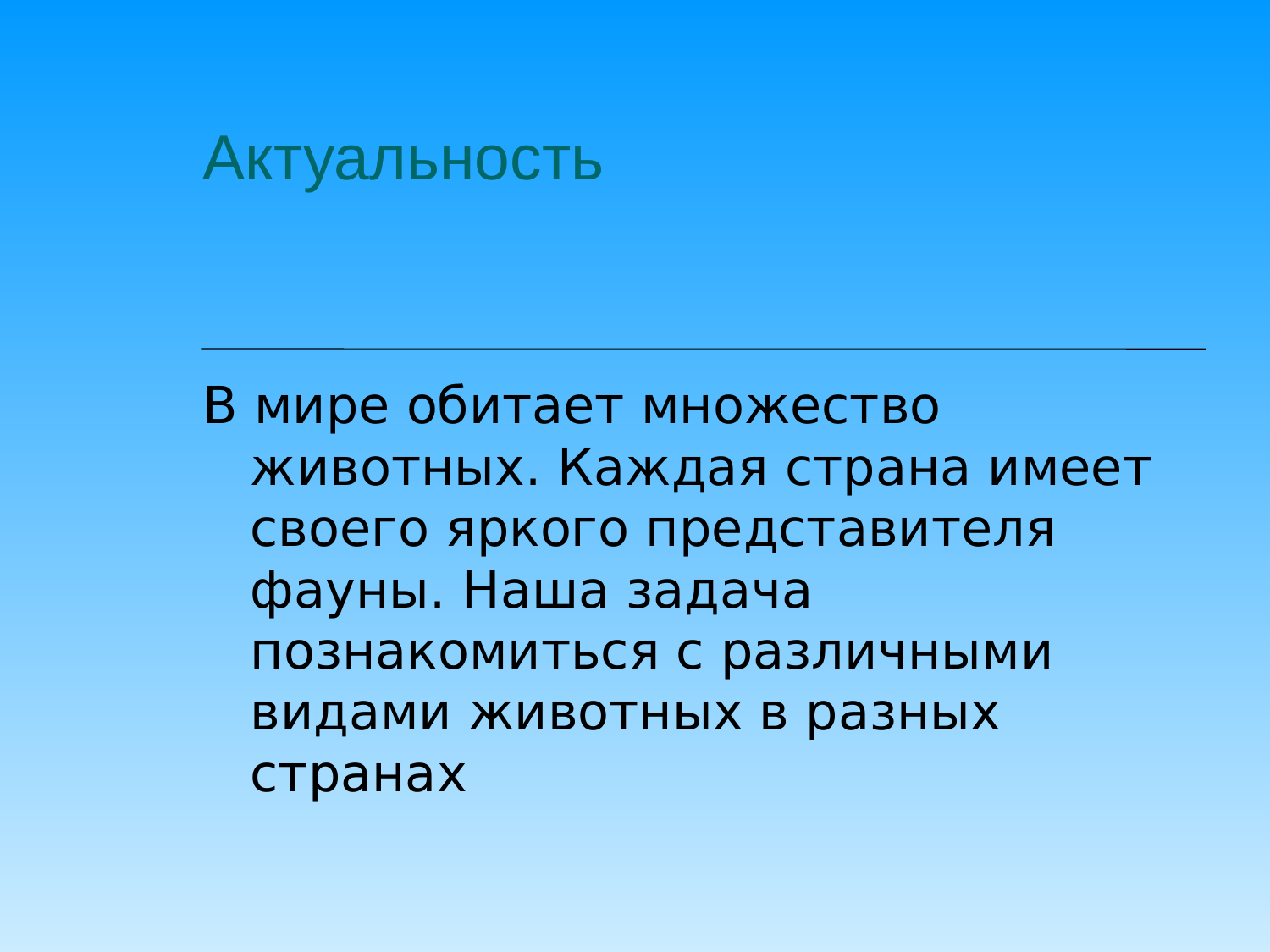

# Актуальность
В мире обитает множество животных. Каждая страна имеет своего яркого представителя фауны. Наша задача познакомиться с различными видами животных в разных странах